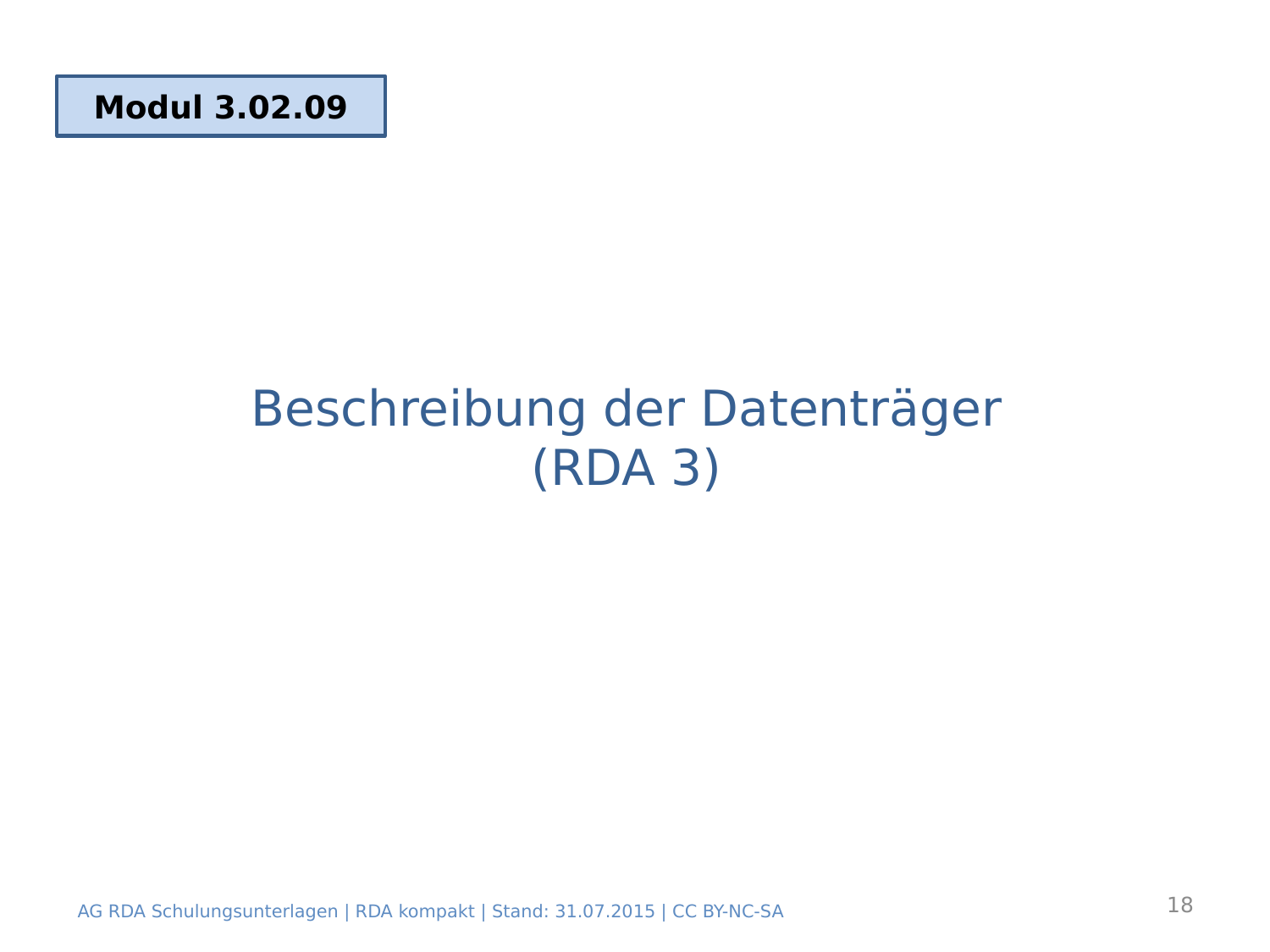

Modul 3.02.09
# Beschreibung der Datenträger (RDA 3)
AG RDA Schulungsunterlagen | RDA kompakt | Stand: 31.07.2015 | CC BY-NC-SA
18